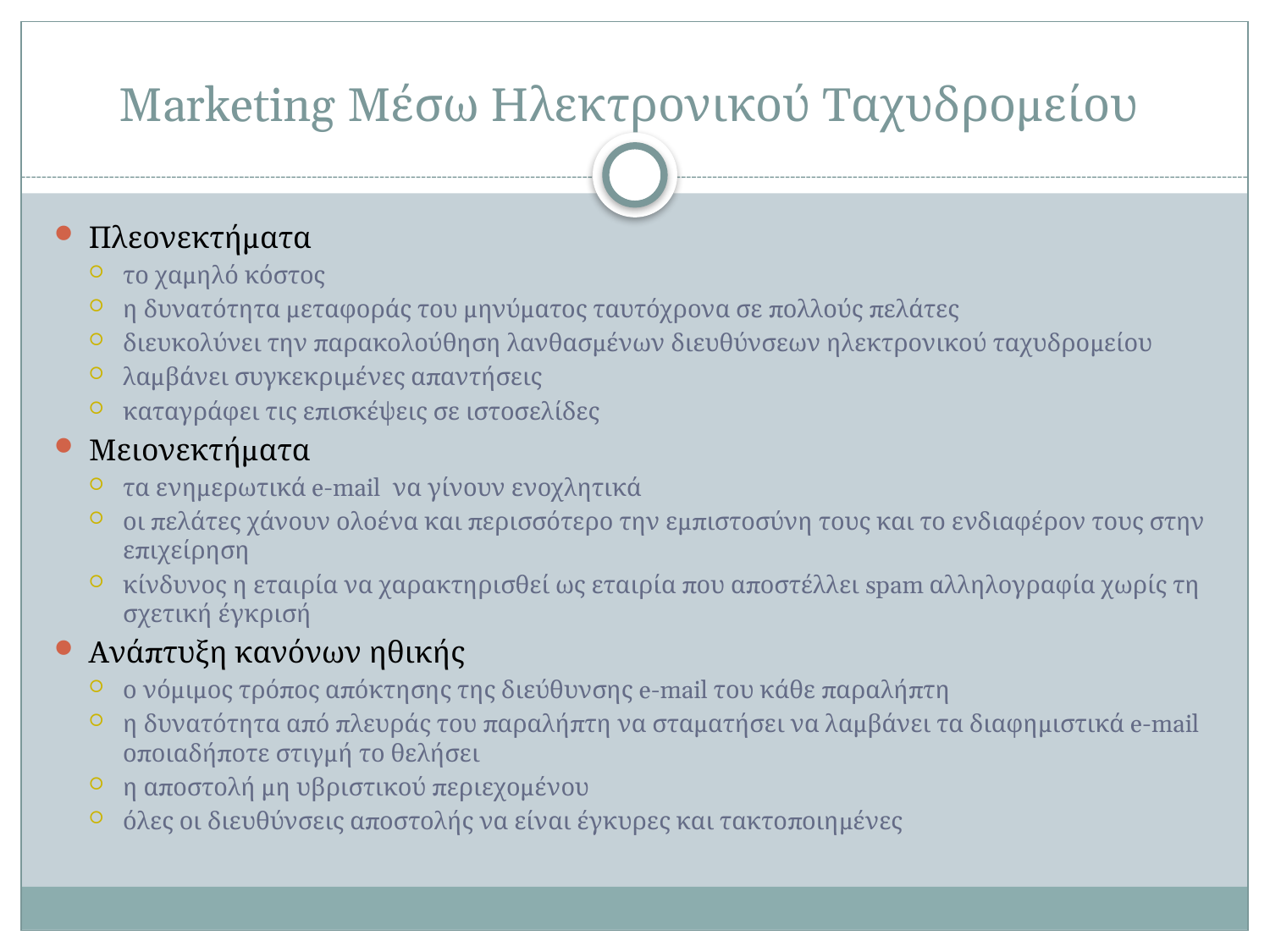

# Marketing Μέσω Ηλεκτρονικού Ταχυδρομείου
Πλεονεκτήματα
το χαμηλό κόστος
η δυνατότητα μεταφοράς του μηνύματος ταυτόχρονα σε πολλούς πελάτες
διευκολύνει την παρακολούθηση λανθασμένων διευθύνσεων ηλεκτρονικού ταχυδρομείου
λαμβάνει συγκεκριμένες απαντήσεις
καταγράφει τις επισκέψεις σε ιστοσελίδες
Μειονεκτήματα
τα ενημερωτικά e-mail  να γίνουν ενοχλητικά
οι πελάτες χάνουν ολοένα και περισσότερο την εμπιστοσύνη τους και το ενδιαφέρον τους στην επιχείρηση
κίνδυνος η εταιρία να χαρακτηρισθεί ως εταιρία που αποστέλλει spam αλληλογραφία χωρίς τη σχετική έγκρισή
Ανάπτυξη κανόνων ηθικής
ο νόμιμος τρόπος απόκτησης της διεύθυνσης e-mail του κάθε παραλήπτη
η δυνατότητα από πλευράς του παραλήπτη να σταματήσει να λαμβάνει τα διαφημιστικά e-mail οποιαδήποτε στιγμή το θελήσει
η αποστολή μη υβριστικού περιεχομένου
όλες οι διευθύνσεις αποστολής να είναι έγκυρες και τακτοποιημένες